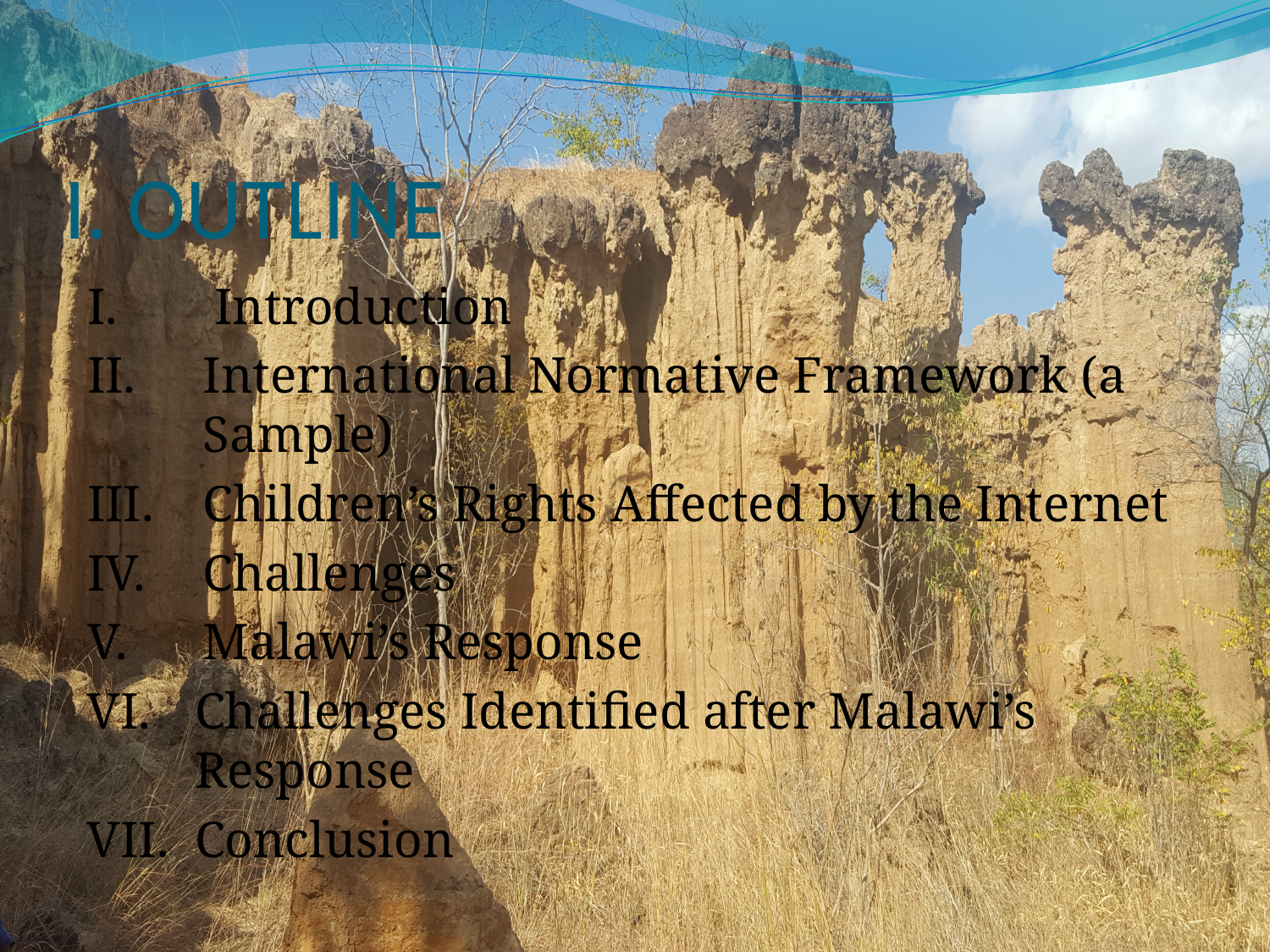

# I. OUTLINE
I.	Introduction
II.	International Normative Framework (a Sample)
III.	Children’s Rights Affected by the Internet
IV.	Challenges
V.	Malawi’s Response
VI.	Challenges Identified after Malawi’s Response
VII.	Conclusion